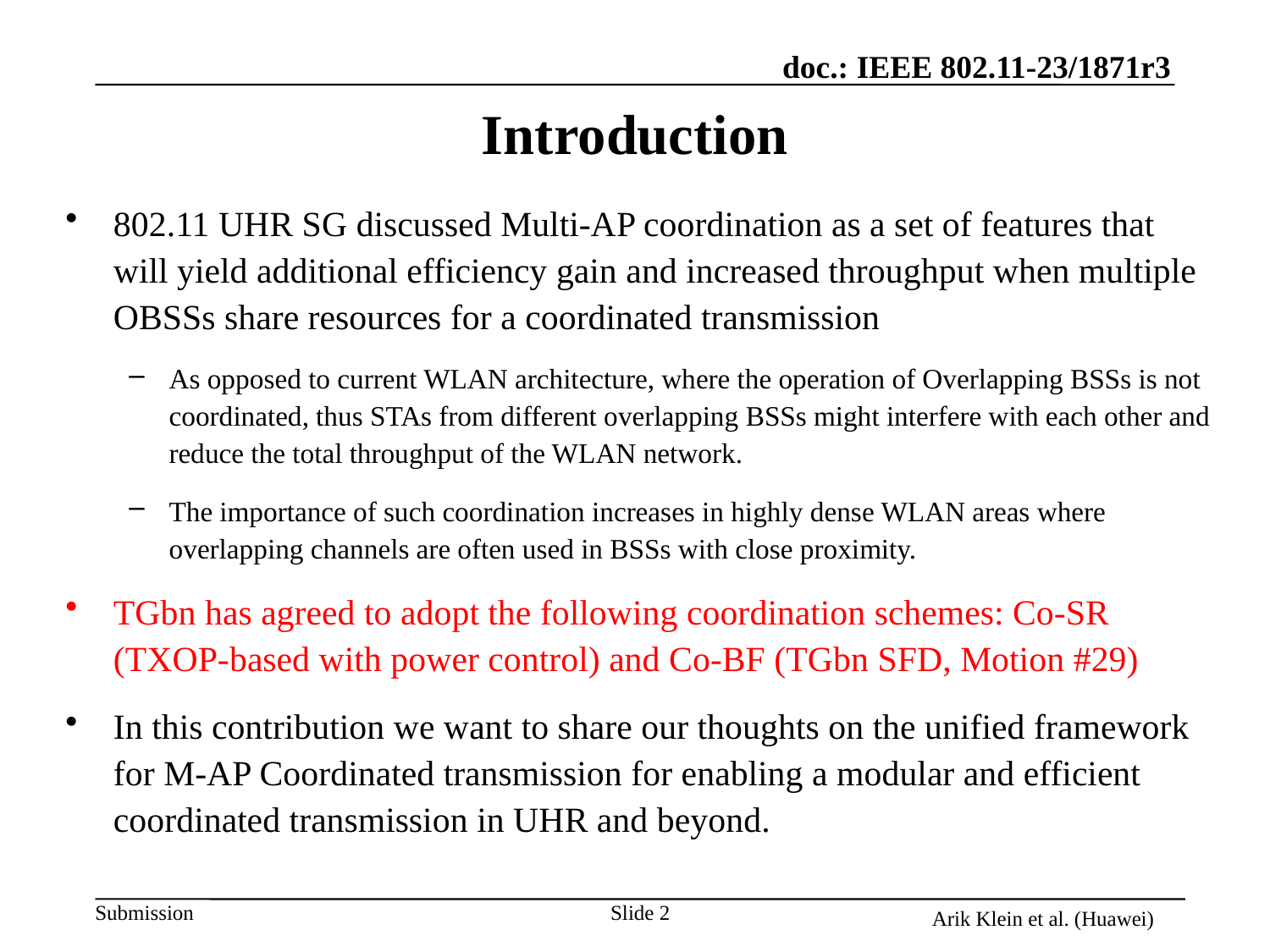

# Introduction
802.11 UHR SG discussed Multi-AP coordination as a set of features that will yield additional efficiency gain and increased throughput when multiple OBSSs share resources for a coordinated transmission
As opposed to current WLAN architecture, where the operation of Overlapping BSSs is not coordinated, thus STAs from different overlapping BSSs might interfere with each other and reduce the total throughput of the WLAN network.
The importance of such coordination increases in highly dense WLAN areas where overlapping channels are often used in BSSs with close proximity.
TGbn has agreed to adopt the following coordination schemes: Co-SR (TXOP-based with power control) and Co-BF (TGbn SFD, Motion #29)
In this contribution we want to share our thoughts on the unified framework for M-AP Coordinated transmission for enabling a modular and efficient coordinated transmission in UHR and beyond.
Arik Klein et al. (Huawei)
Slide 2